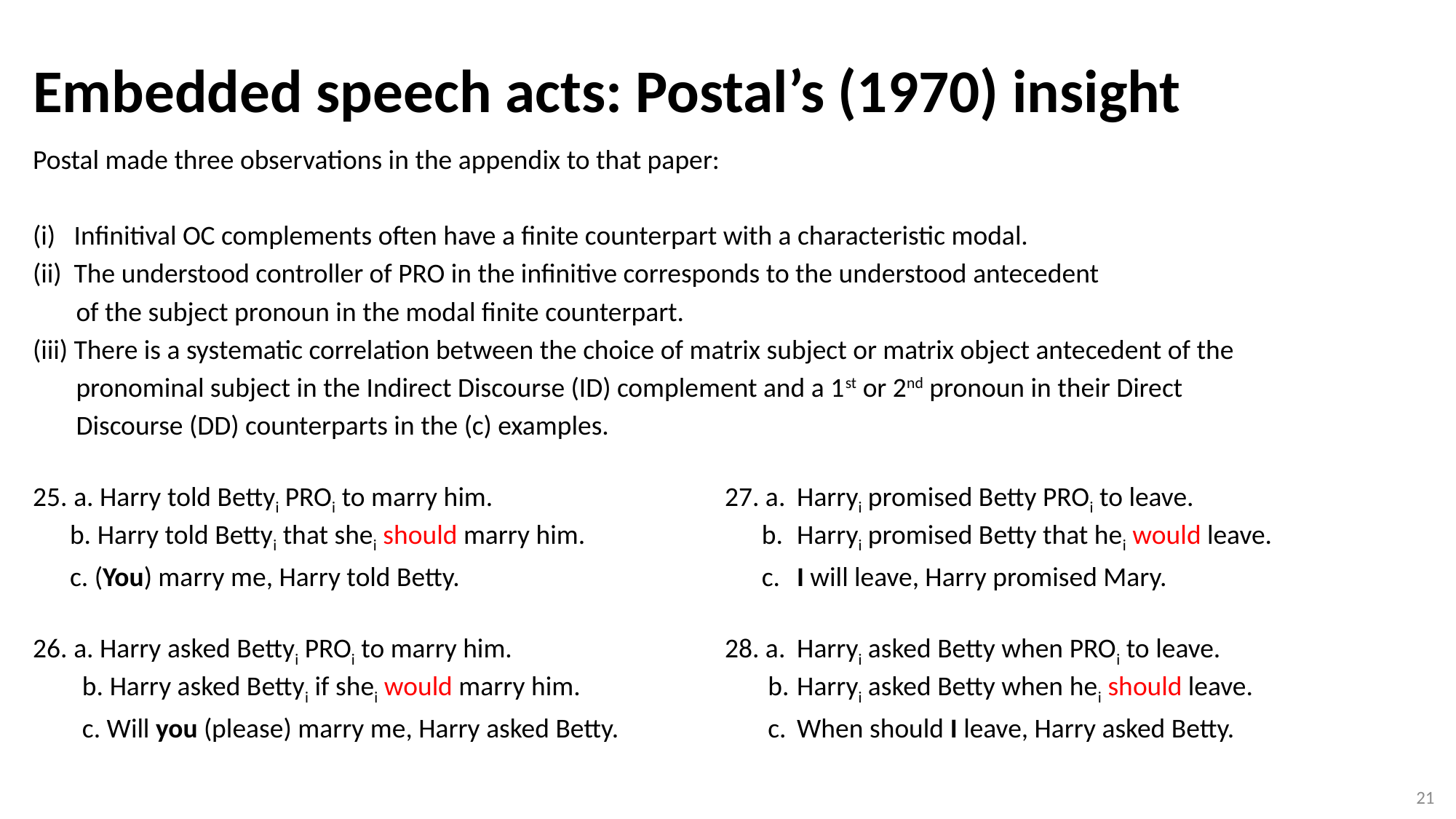

Embedded speech acts: Postal’s (1970) insight
# Postal made three observations in the appendix to that paper: (i)   Infinitival OC complements often have a finite counterpart with a characteristic modal. (ii)  The understood controller of PRO in the infinitive corresponds to the understood antecedent of the subject pronoun in the modal finite counterpart. (iii) There is a systematic correlation between the choice of matrix subject or matrix object antecedent of the pronominal subject in the Indirect Discourse (ID) complement and a 1st or 2nd pronoun in their Direct Discourse (DD) counterparts in the (c) examples. 25. a. Harry told Bettyi PROi to marry him.		      27. a.	Harryi promised Betty PROi to leave. b. Harry told Bettyi that shei should marry him.	            b.	Harryi promised Betty that hei would leave. c. (You) marry me, Harry told Betty. 			            c.	I will leave, Harry promised Mary.   26. a. Harry asked Bettyi PROi to marry him.		      28. a.	Harryi asked Betty when PROi to leave. b. Harry asked Bettyi if shei would marry him.	             b.	Harryi asked Betty when hei should leave. c. Will you (please) marry me, Harry asked Betty. 	             c.	When should I leave, Harry asked Betty.
21